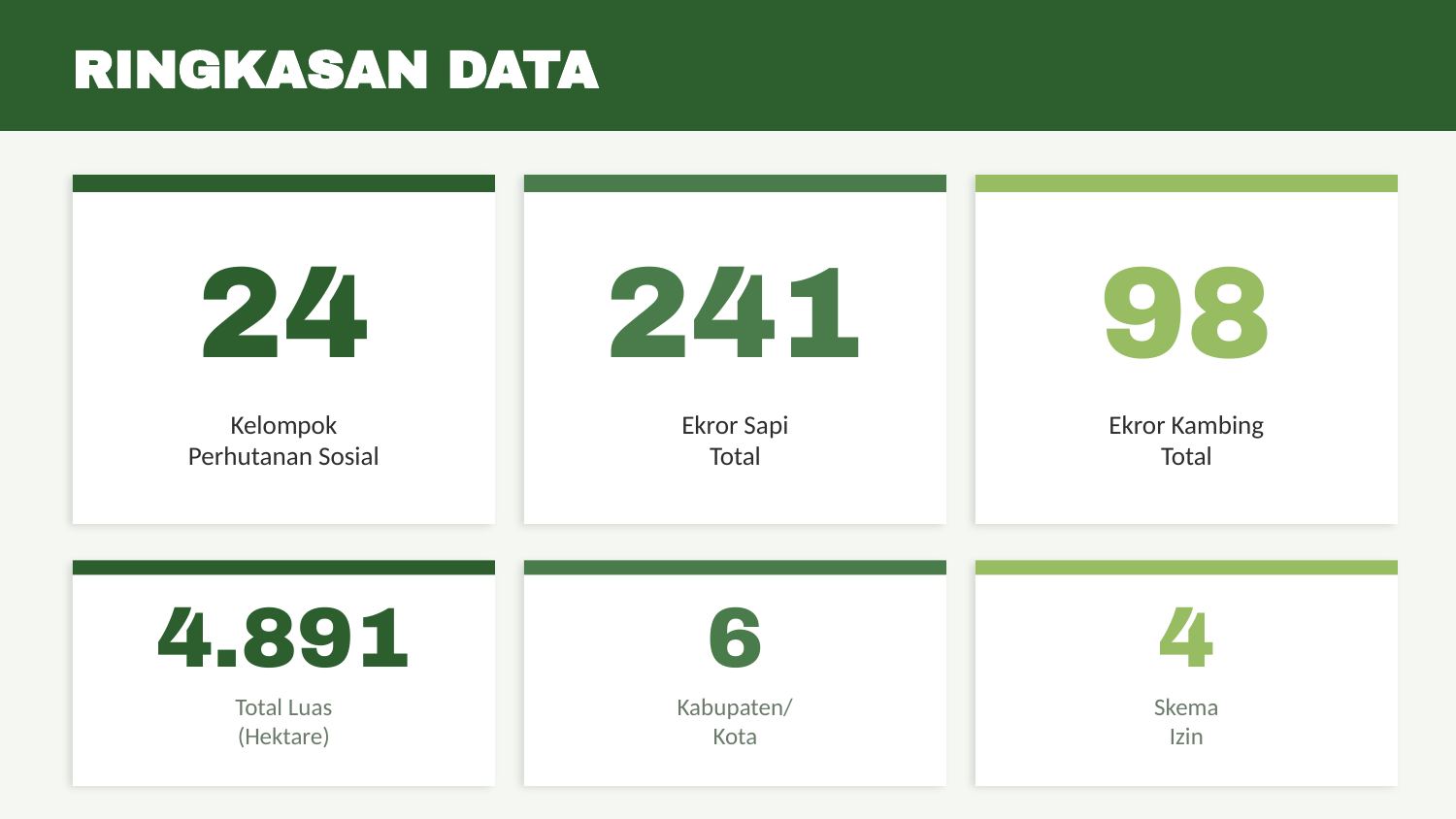

RINGKASAN DATA

24
241
98
Kelompok
Perhutanan Sosial
Ekror Sapi
Total
Ekror Kambing
Total

4.891
6
4
Total Luas
(Hektare)
Kabupaten/
Kota
Skema
Izin